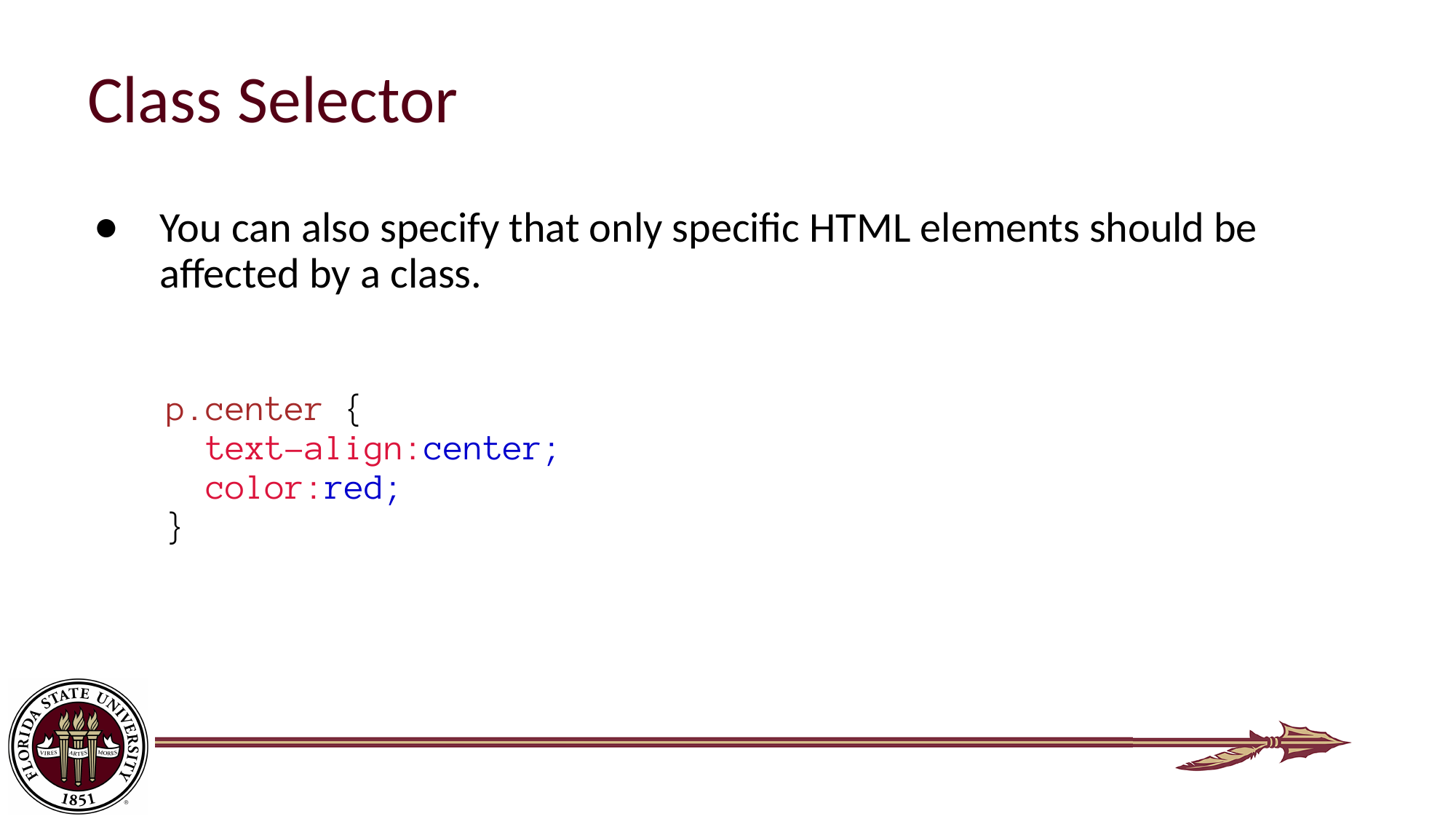

# Class Selector
You can also specify that only specific HTML elements should be affected by a class.

    p.center {
      text-align:center;
      color:red;
    }